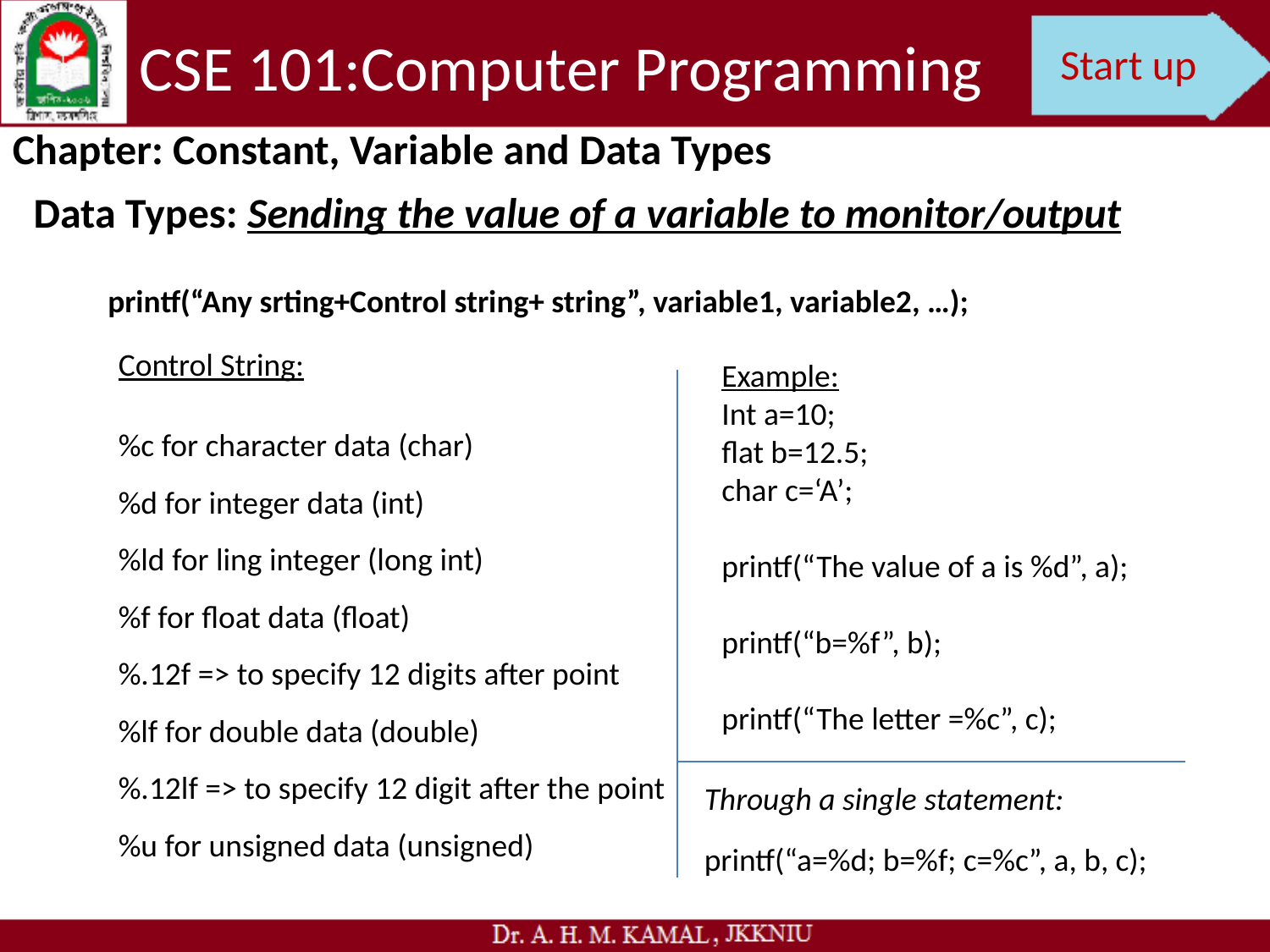

CSE 101:Computer Programming
Start up
Chapter: Constant, Variable and Data Types
Data Types: Sending the value of a variable to monitor/output
printf(“Any srting+Control string+ string”, variable1, variable2, …);
Control String:

%c for character data (char)
%d for integer data (int)
%ld for ling integer (long int)
%f for float data (float)
%.12f => to specify 12 digits after point
%lf for double data (double)
%.12lf => to specify 12 digit after the point
%u for unsigned data (unsigned)
Example:
Int a=10;
flat b=12.5;
char c=‘A’;

printf(“The value of a is %d”, a);

printf(“b=%f”, b);

printf(“The letter =%c”, c);
Through a single statement:

printf(“a=%d; b=%f; c=%c”, a, b, c);